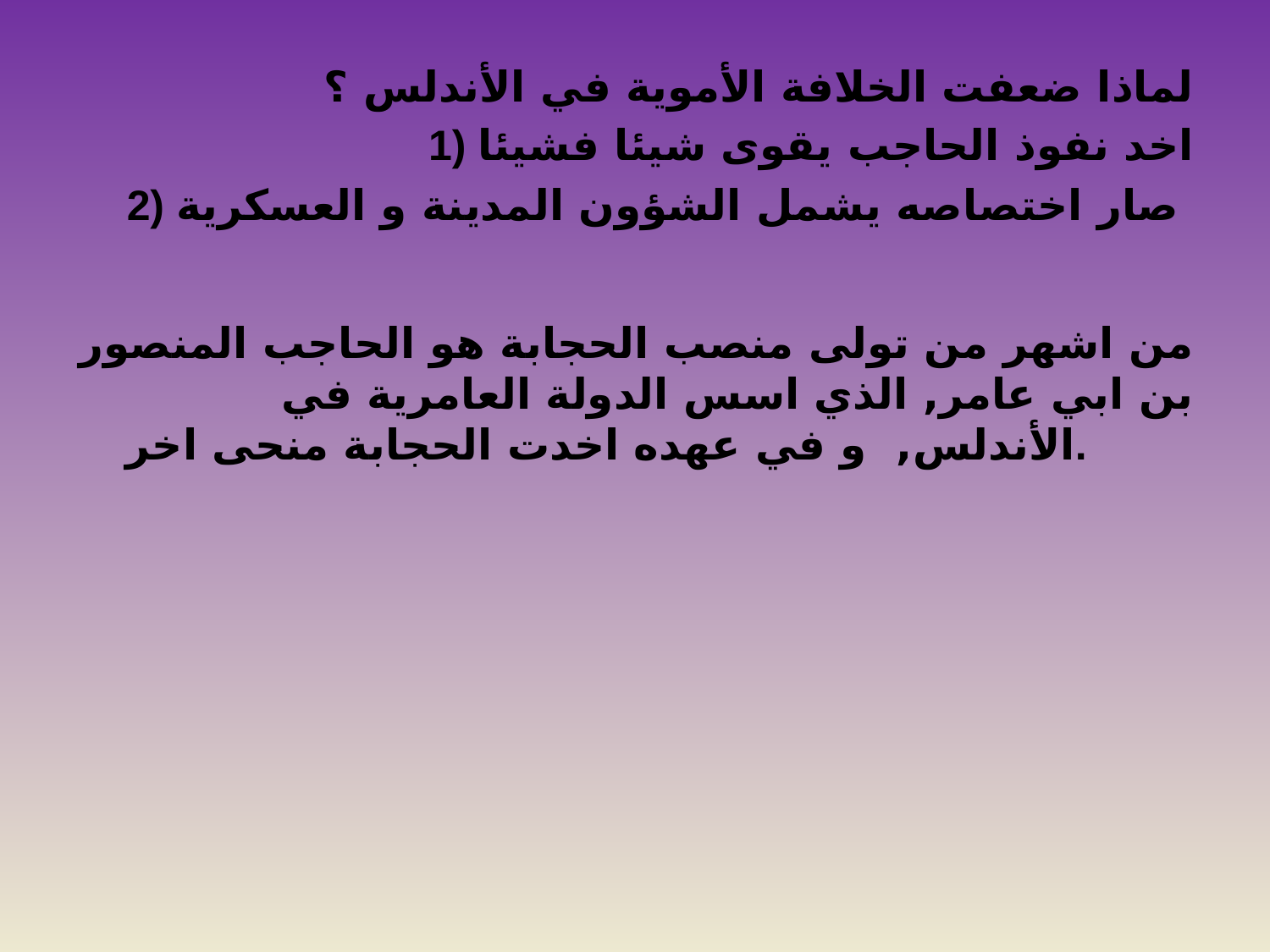

لماذا ضعفت الخلافة الأموية في الأندلس ؟
  1) اخد نفوذ الحاجب يقوى شيئا فشيئا
2) صار اختصاصه يشمل الشؤون المدينة و العسكرية

من اشهر من تولى منصب الحجابة هو الحاجب المنصور بن ابي عامر, الذي اسس الدولة العامرية في الأندلس,  و في عهده اخدت الحجابة منحى اخر.